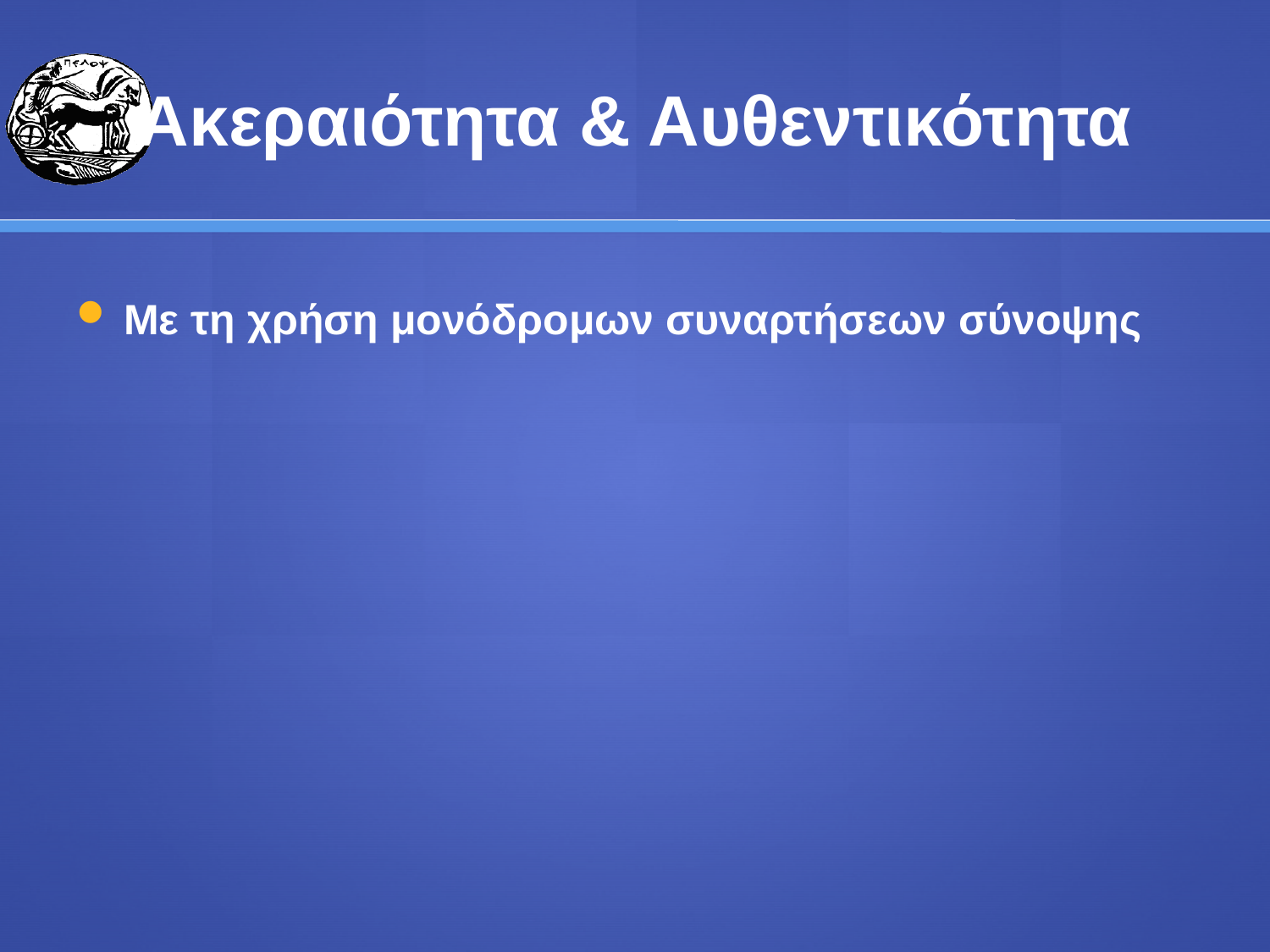

# Ακεραιότητα & Αυθεντικότητα
Με τη χρήση μονόδρομων συναρτήσεων σύνοψης